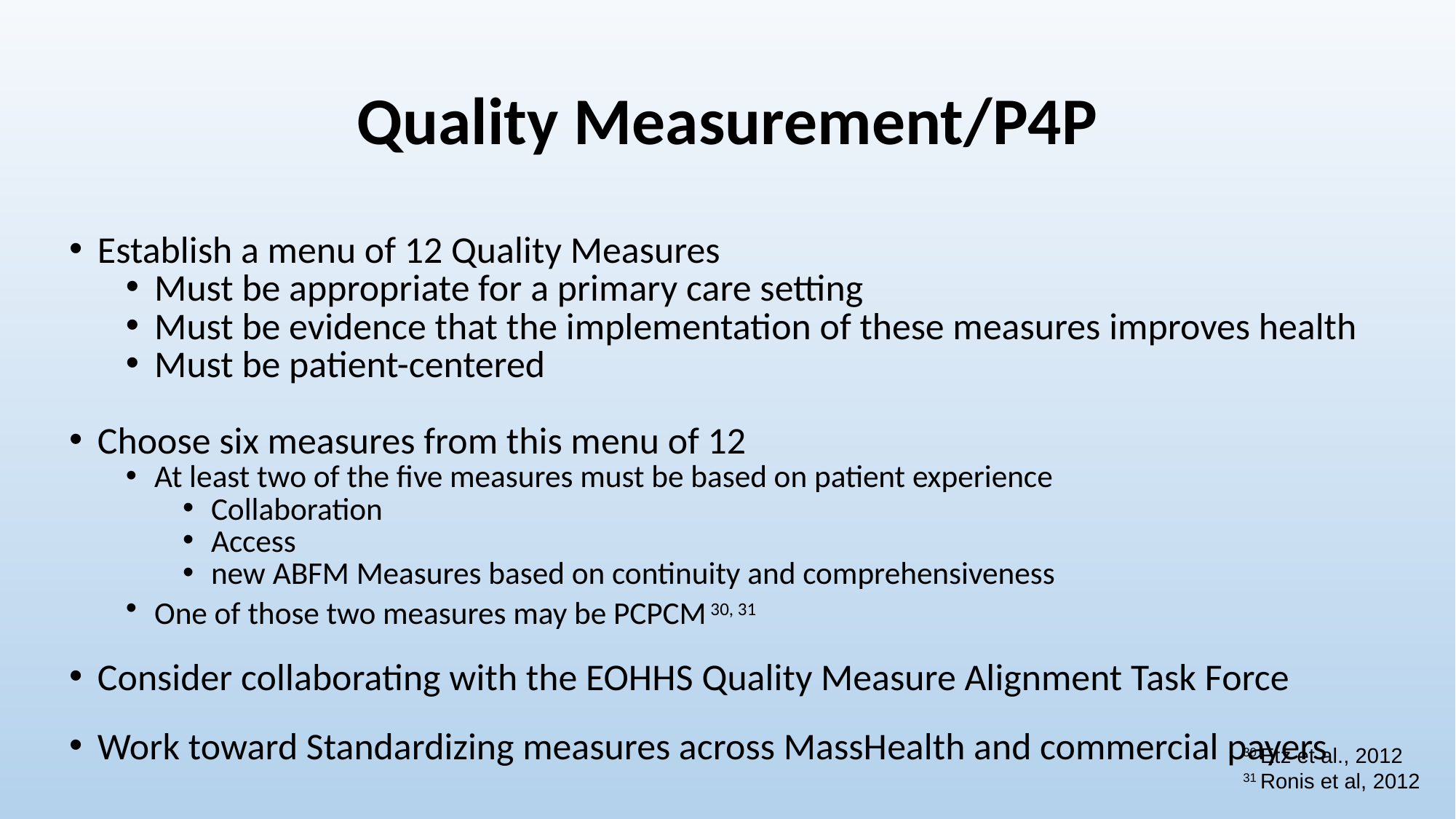

# Quality Measurement/P4P
Establish a menu of 12 Quality Measures
Must be appropriate for a primary care setting
Must be evidence that the implementation of these measures improves health
Must be patient-centered
Choose six measures from this menu of 12
At least two of the five measures must be based on patient experience
Collaboration
Access
new ABFM Measures based on continuity and comprehensiveness
One of those two measures may be PCPCM 30, 31
Consider collaborating with the EOHHS Quality Measure Alignment Task Force

Work toward Standardizing measures across MassHealth and commercial payers

30 Etz et al., 2012
31 Ronis et al, 2012